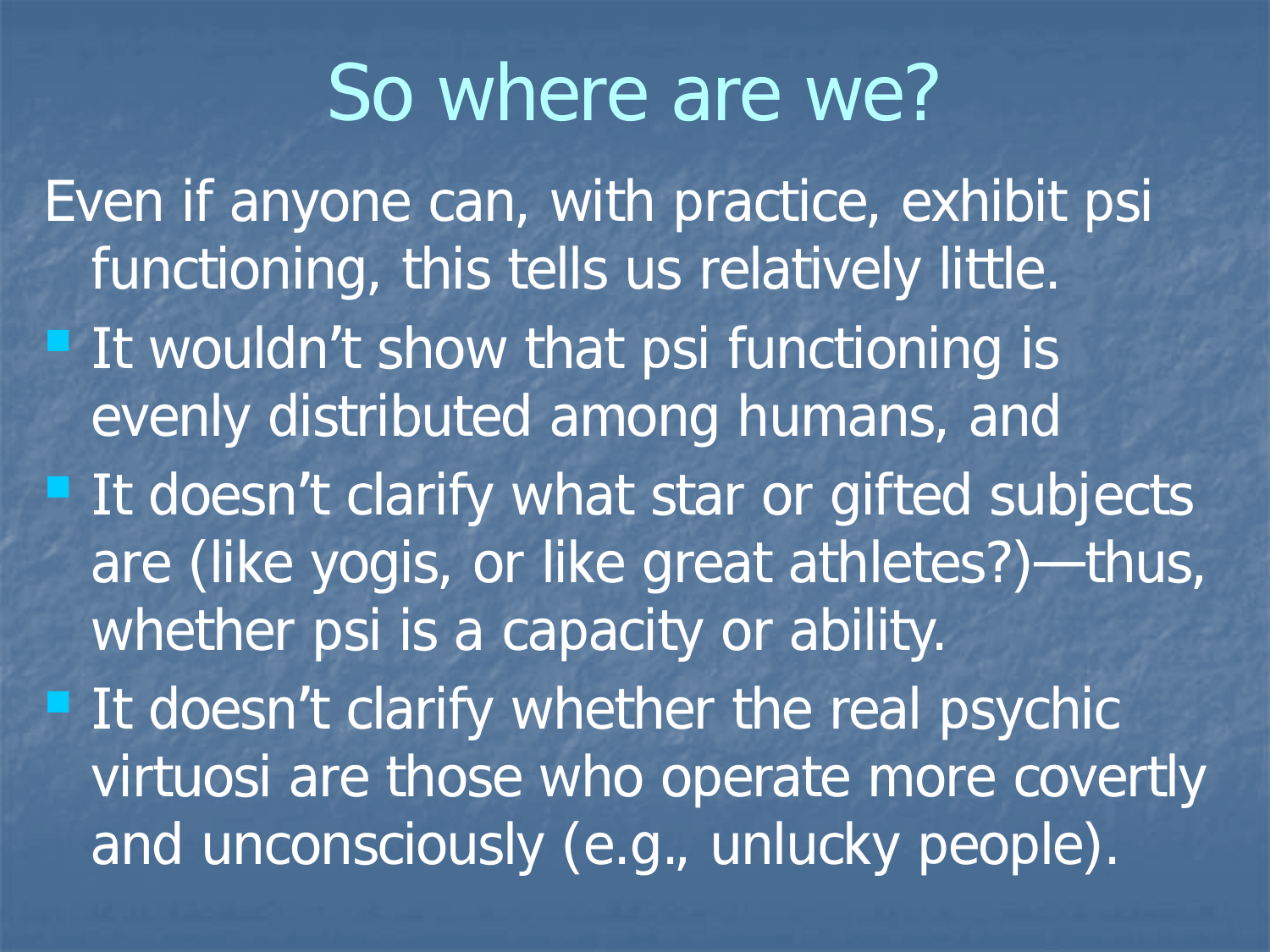

# So where are we?
Even if anyone can, with practice, exhibit psi functioning, this tells us relatively little.
It wouldn’t show that psi functioning is evenly distributed among humans, and
It doesn’t clarify what star or gifted subjects are (like yogis, or like great athletes?)—thus, whether psi is a capacity or ability.
It doesn’t clarify whether the real psychic virtuosi are those who operate more covertly and unconsciously (e.g., unlucky people).